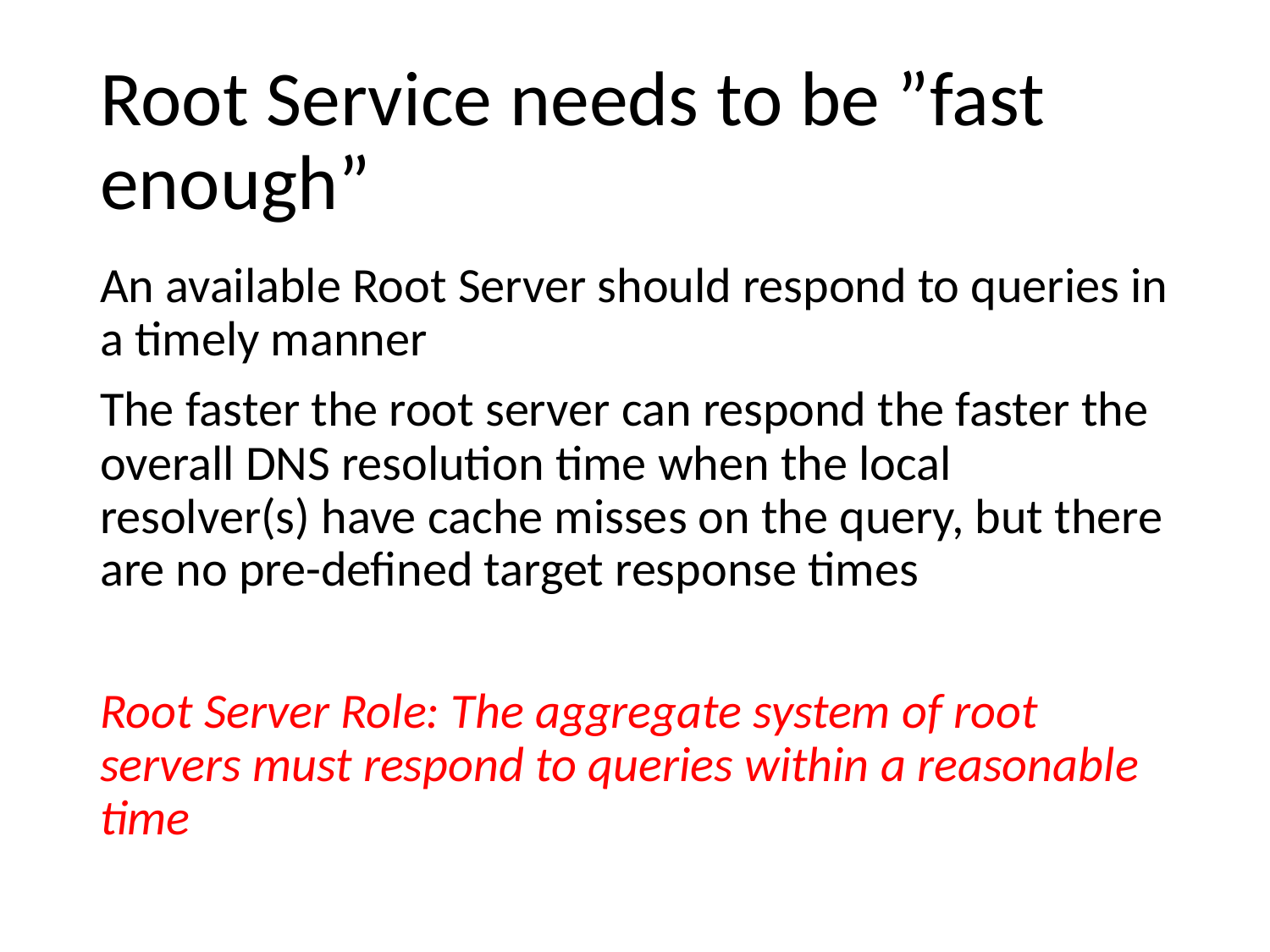

# Root Service needs to be ”fast enough”
An available Root Server should respond to queries in a timely manner
The faster the root server can respond the faster the overall DNS resolution time when the local resolver(s) have cache misses on the query, but there are no pre-defined target response times

Root Server Role: The aggregate system of root servers must respond to queries within a reasonable time